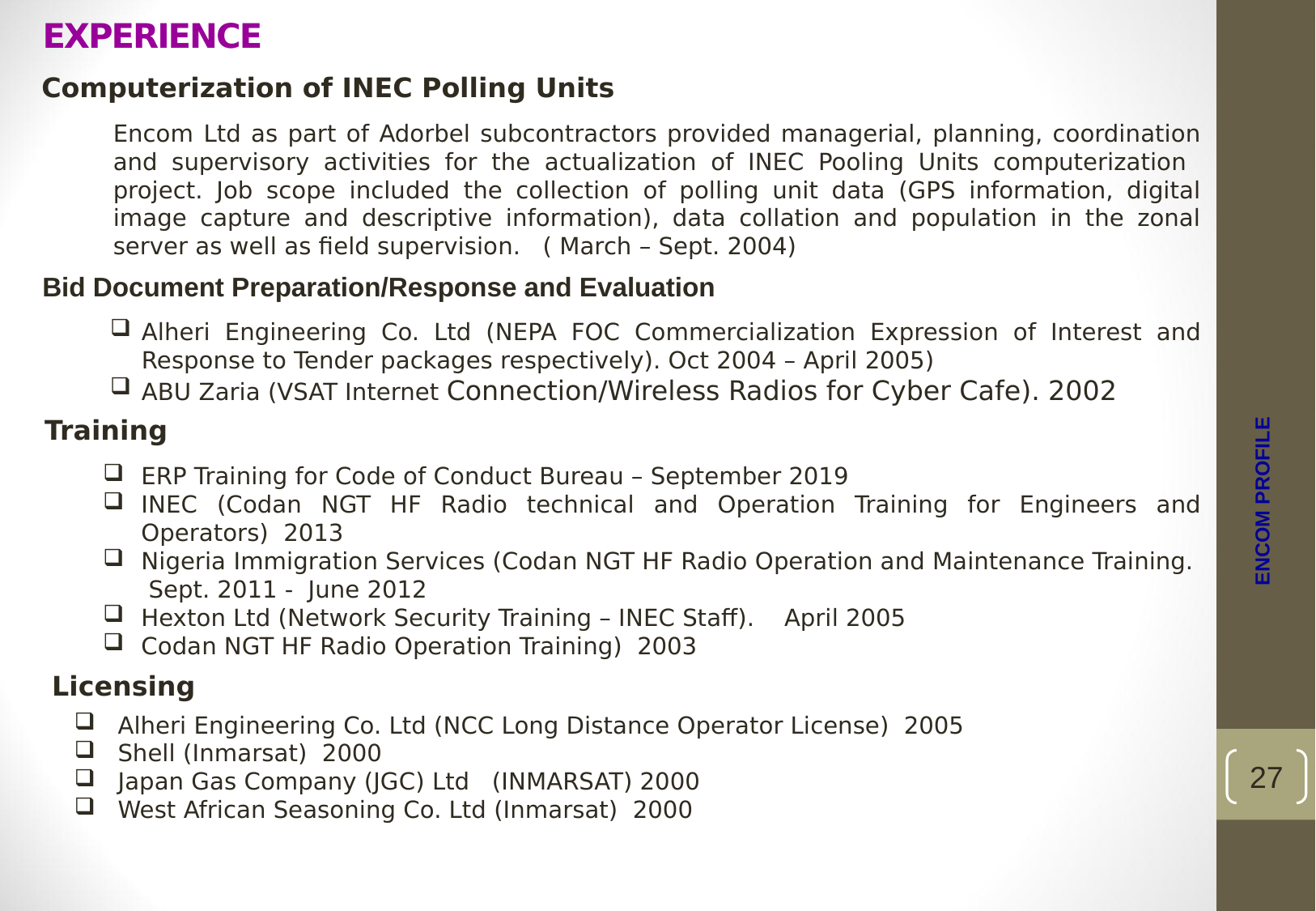

# EXPERIENCE
  Computerization of INEC Polling Units
Encom Ltd as part of Adorbel subcontractors provided managerial, planning, coordination and supervisory activities for the actualization of INEC Pooling Units computerization  project. Job scope included the collection of polling unit data (GPS information, digital image capture and descriptive information), data collation and population in the zonal server as well as field supervision.   ( March – Sept. 2004)
Bid Document Preparation/Response and Evaluation

Alheri Engineering Co. Ltd (NEPA FOC Commercialization Expression of Interest and Response to Tender packages respectively). Oct 2004 – April 2005)
ABU Zaria (VSAT Internet Connection/Wireless Radios for Cyber Cafe). 2002
Training
ERP Training for Code of Conduct Bureau – September 2019
INEC (Codan NGT HF Radio technical and Operation Training for Engineers and Operators)  2013
Nigeria Immigration Services (Codan NGT HF Radio Operation and Maintenance Training.   Sept. 2011 -  June 2012
Hexton Ltd (Network Security Training – INEC Staff).    April 2005
Codan NGT HF Radio Operation Training)  2003
ENCOM PROFILE
 Licensing
  Alheri Engineering Co. Ltd (NCC Long Distance Operator License)  2005
  Shell (Inmarsat)  2000
  Japan Gas Company (JGC) Ltd   (INMARSAT) 2000
  West African Seasoning Co. Ltd (Inmarsat)  2000
27